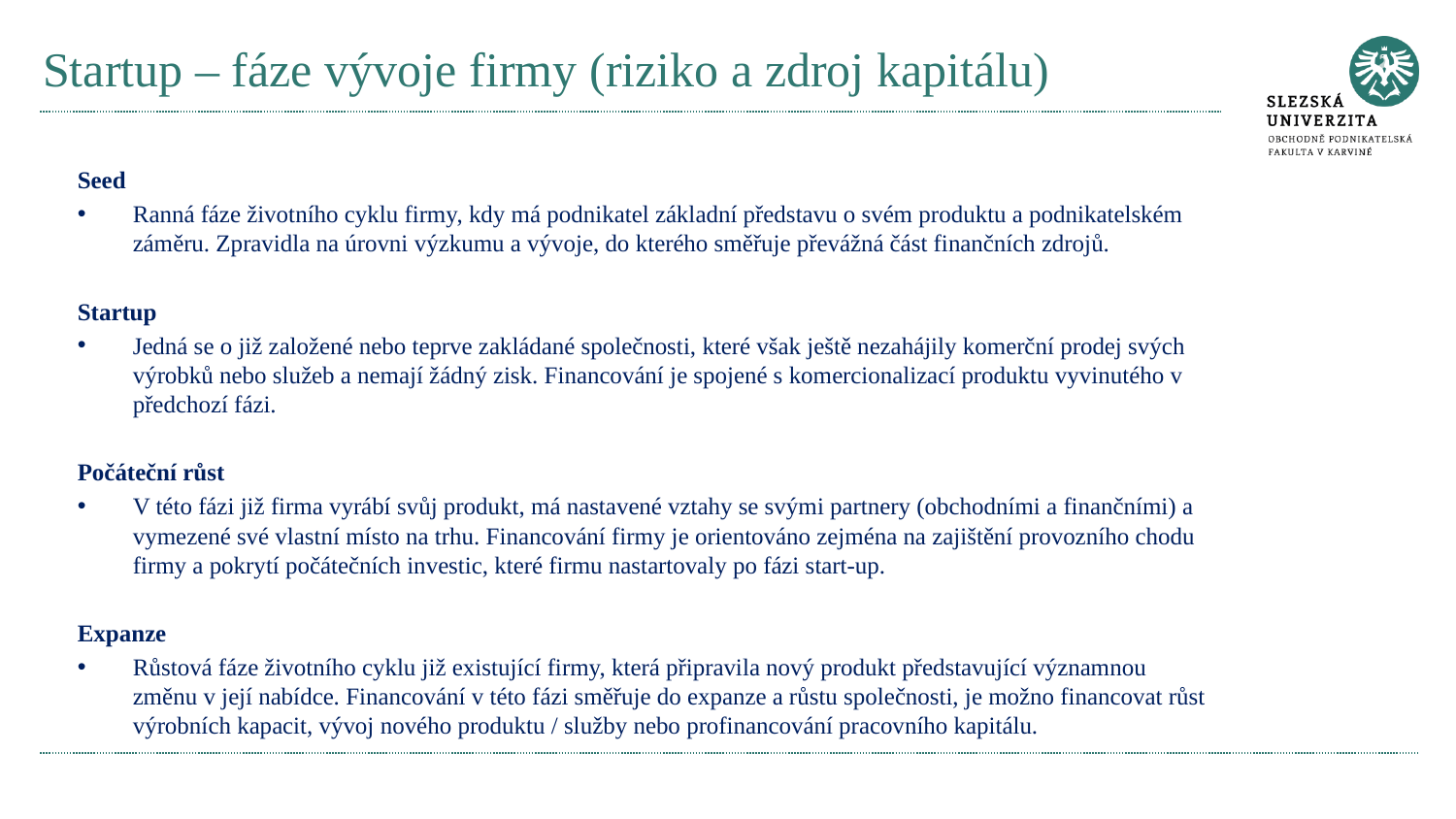

# Startup – fáze vývoje firmy (riziko a zdroj kapitálu)
Seed
Ranná fáze životního cyklu firmy, kdy má podnikatel základní představu o svém produktu a podnikatelském záměru. Zpravidla na úrovni výzkumu a vývoje, do kterého směřuje převážná část finančních zdrojů.

Startup
Jedná se o již založené nebo teprve zakládané společnosti, které však ještě nezahájily komerční prodej svých výrobků nebo služeb a nemají žádný zisk. Financování je spojené s komercionalizací produktu vyvinutého v předchozí fázi.

Počáteční růst
V této fázi již firma vyrábí svůj produkt, má nastavené vztahy se svými partnery (obchodními a finančními) a vymezené své vlastní místo na trhu. Financování firmy je orientováno zejména na zajištění provozního chodu firmy a pokrytí počátečních investic, které firmu nastartovaly po fázi start-up.

Expanze
Růstová fáze životního cyklu již existující firmy, která připravila nový produkt představující významnou změnu v její nabídce. Financování v této fázi směřuje do expanze a růstu společnosti, je možno financovat růst výrobních kapacit, vývoj nového produktu / služby nebo profinancování pracovního kapitálu.